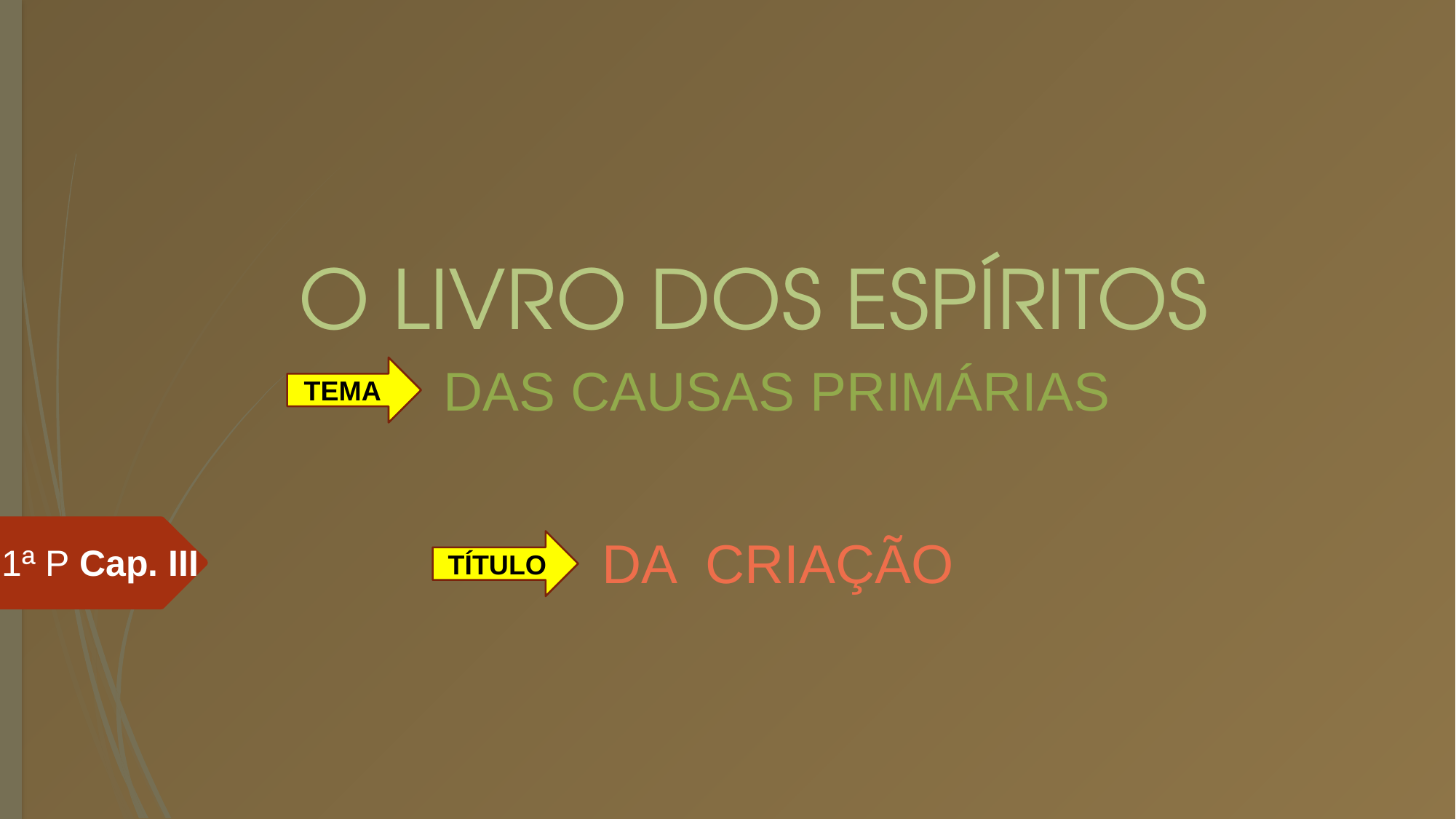

# O LIVRO DOS ESPÍRITOS
DAS CAUSAS PRIMÁRIAS
TEMA
DA  CRIAÇÃO
TÍTULO
1ª P Cap. III